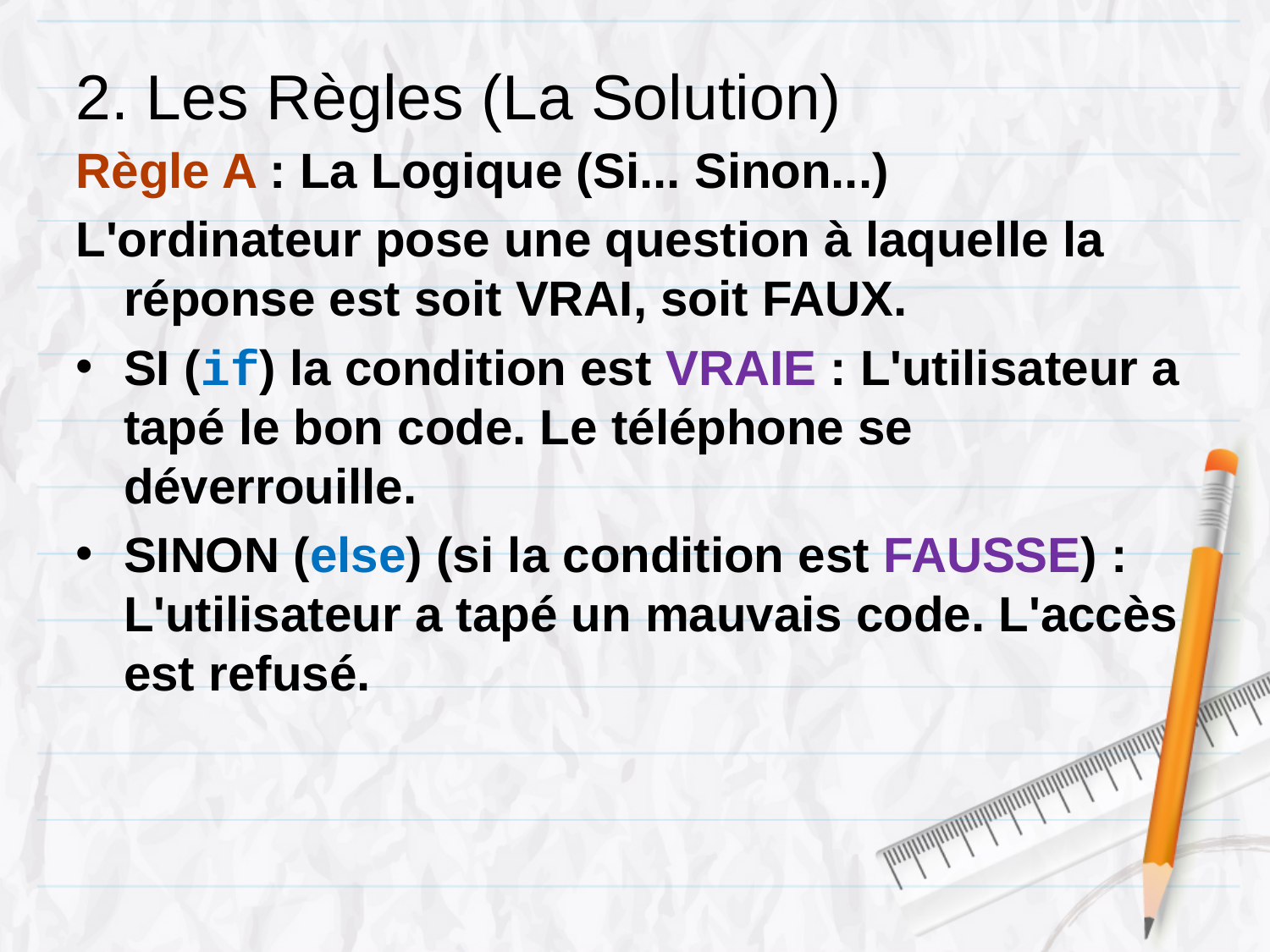

# 2. Les Règles (La Solution)
Règle A : La Logique (Si... Sinon...)
L'ordinateur pose une question à laquelle la réponse est soit VRAI, soit FAUX.
SI (if) la condition est VRAIE : L'utilisateur a tapé le bon code. Le téléphone se déverrouille.
SINON (else) (si la condition est FAUSSE) : L'utilisateur a tapé un mauvais code. L'accès est refusé.